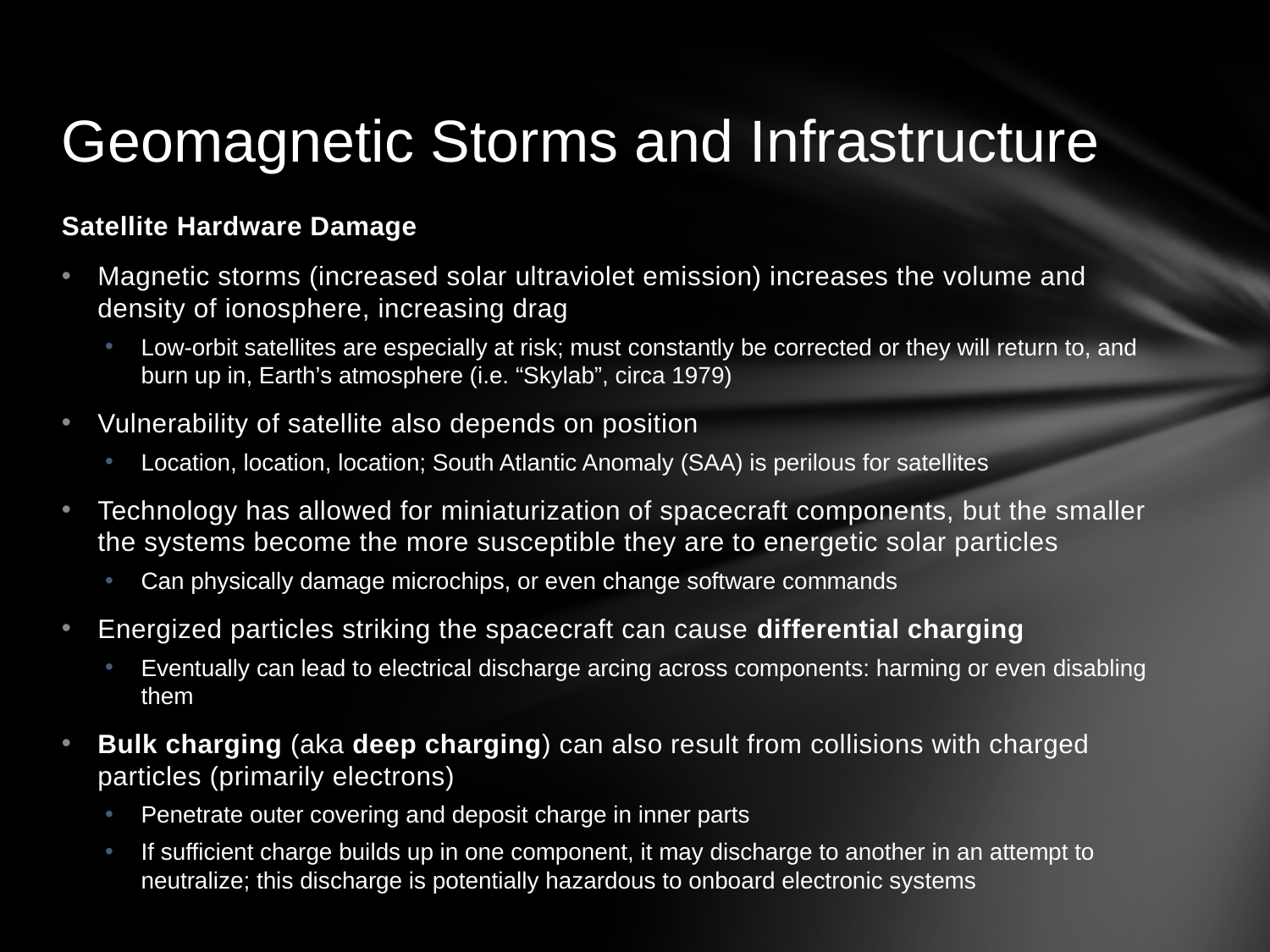

# Geomagnetic Storms and Infrastructure
Satellite Hardware Damage
Magnetic storms (increased solar ultraviolet emission) increases the volume and density of ionosphere, increasing drag
Low-orbit satellites are especially at risk; must constantly be corrected or they will return to, and burn up in, Earth’s atmosphere (i.e. “Skylab”, circa 1979)
Vulnerability of satellite also depends on position
Location, location, location; South Atlantic Anomaly (SAA) is perilous for satellites
Technology has allowed for miniaturization of spacecraft components, but the smaller the systems become the more susceptible they are to energetic solar particles
Can physically damage microchips, or even change software commands
Energized particles striking the spacecraft can cause differential charging
Eventually can lead to electrical discharge arcing across components: harming or even disabling them
Bulk charging (aka deep charging) can also result from collisions with charged particles (primarily electrons)
Penetrate outer covering and deposit charge in inner parts
If sufficient charge builds up in one component, it may discharge to another in an attempt to neutralize; this discharge is potentially hazardous to onboard electronic systems